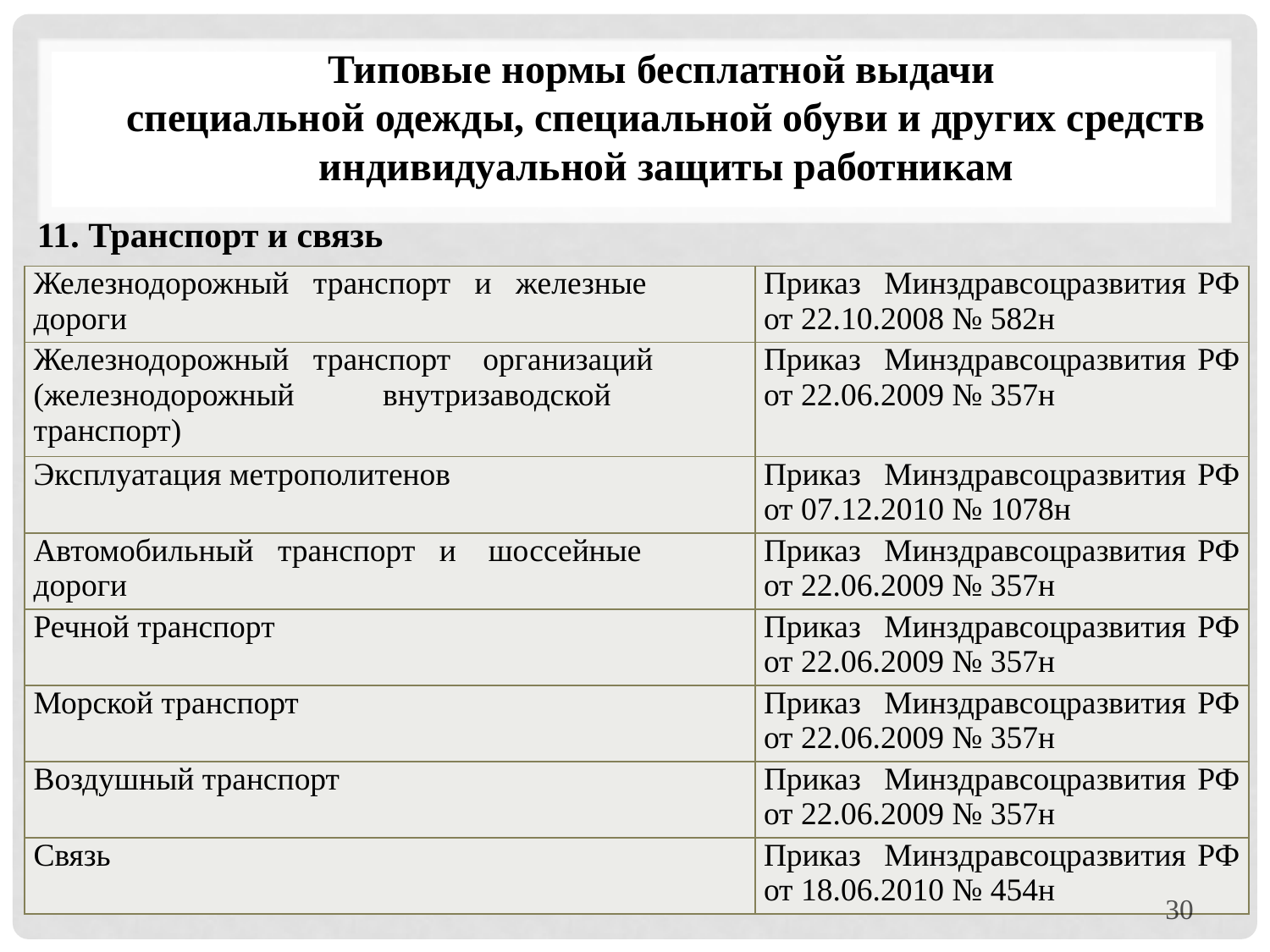

Типовые нормы бесплатной выдачи
специальной одежды, специальной обуви и других средств индивидуальной защиты работникам
11. Транспорт и связь
| Железнодорожный транспорт и железные дороги | Приказ Минздравсоцразвития РФ от 22.10.2008 № 582н |
| --- | --- |
| Железнодорожный транспорт организаций (железнодорожный внутризаводской транспорт) | Приказ Минздравсоцразвития РФ от 22.06.2009 № 357н |
| Эксплуатация метрополитенов | Приказ Минздравсоцразвития РФ от 07.12.2010 № 1078н |
| Автомобильный транспорт и шоссейные дороги | Приказ Минздравсоцразвития РФ от 22.06.2009 № 357н |
| Речной транспорт | Приказ Минздравсоцразвития РФ от 22.06.2009 № 357н |
| Морской транспорт | Приказ Минздравсоцразвития РФ от 22.06.2009 № 357н |
| Воздушный транспорт | Приказ Минздравсоцразвития РФ от 22.06.2009 № 357н |
| Связь | Приказ Минздравсоцразвития РФ от 18.06.2010 № 454н |
30